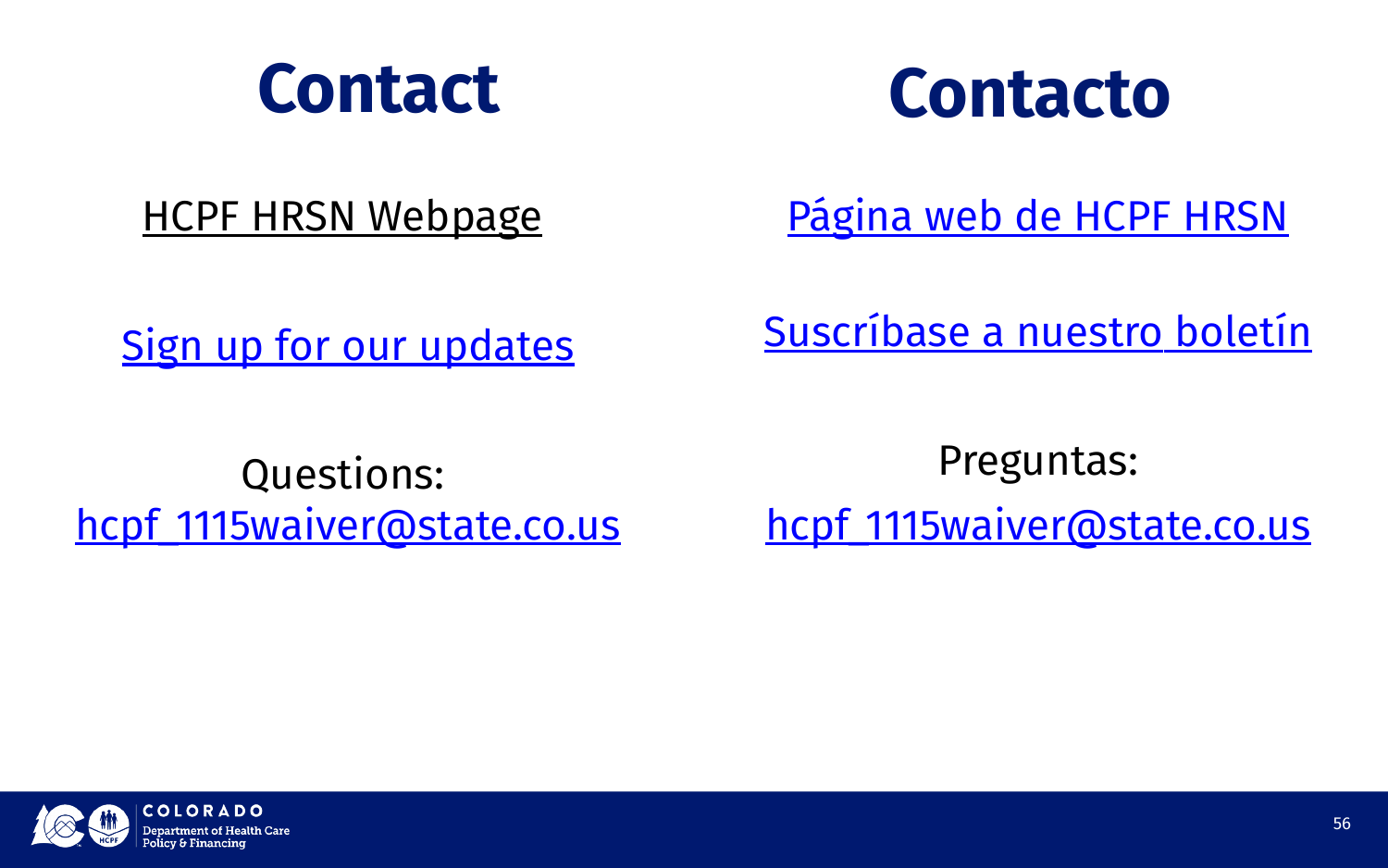

# Contact
Contacto
HCPF HRSN Webpage

Sign up for our updates

Questions: hcpf_1115waiver@state.co.us
Página web de HCPF HRSN

Suscríbase a nuestro boletín

Preguntas:
hcpf_1115waiver@state.co.us
56